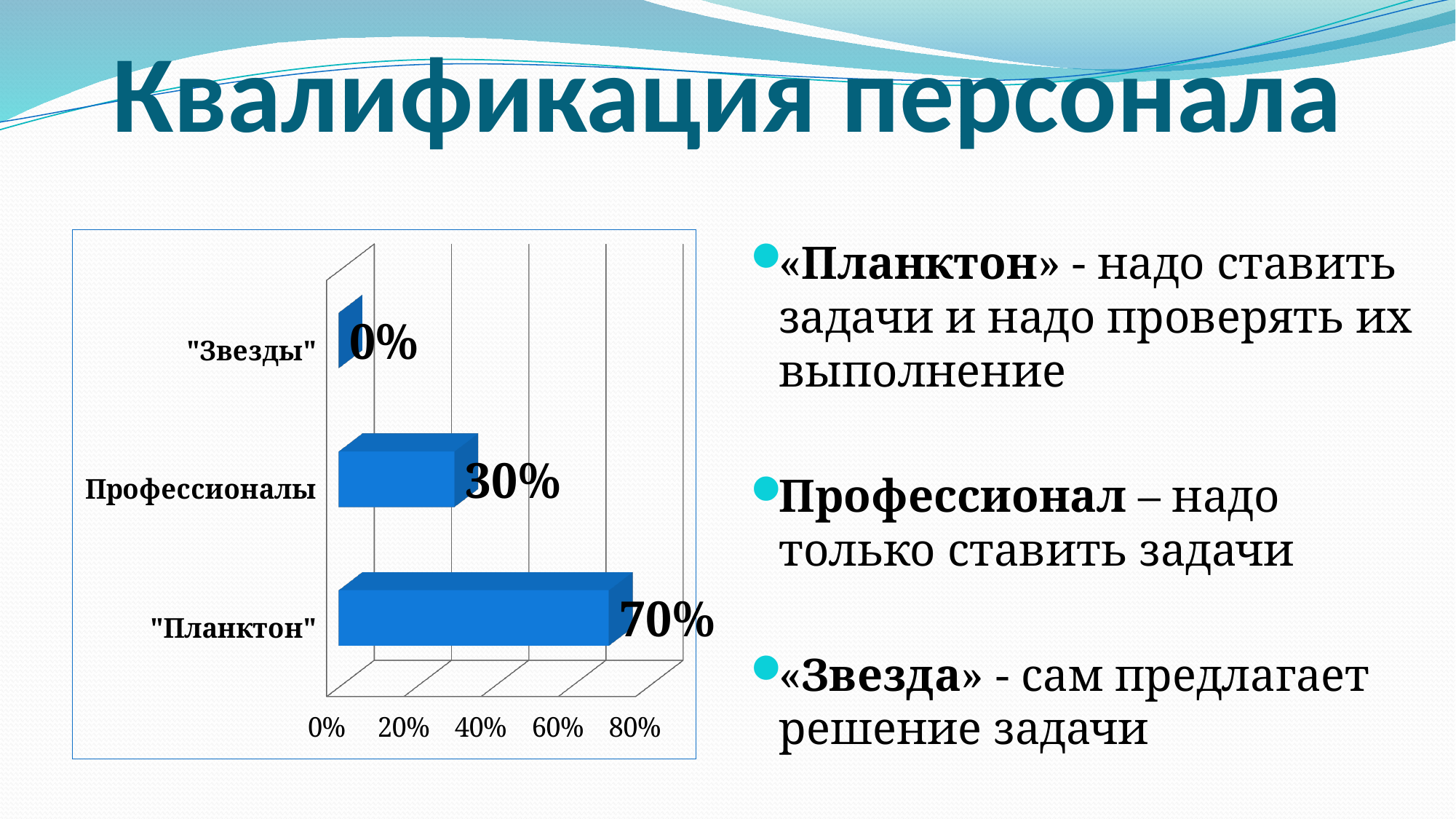

# Квалификация персонала
«Планктон» - надо ставить задачи и надо проверять их выполнение

Профессионал – надо только ставить задачи

«Звезда» - сам предлагает решение задачи

[unsupported chart]